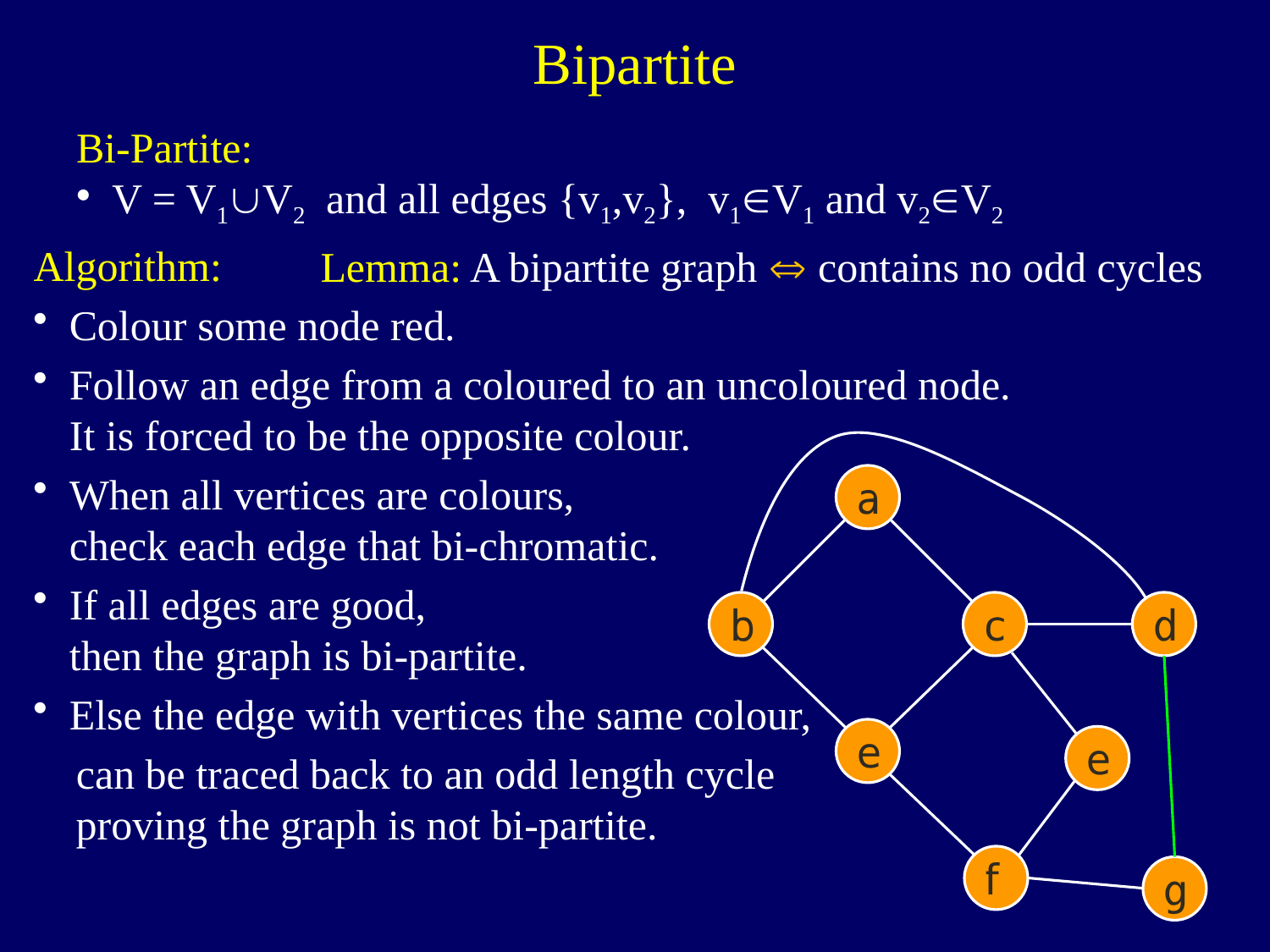

Bipartite

Bi-Partite:
V = V1∪V2  and all edges {v1,v2},  v1∈V1 and v2∈V2

Algorithm:
Colour some node red.
Follow an edge from a coloured to an uncoloured node.
It is forced to be the opposite colour.
When all vertices are colours,
check each edge that bi-chromatic.
If all edges are good,
then the graph is bi-partite.
Else the edge with vertices the same colour,
    can be traced back to an odd length cycle
    proving the graph is not bi-partite.
Lemma: A bipartite graph ⇔ contains no odd cycles

a
b
c
d
e
e
f
g
30